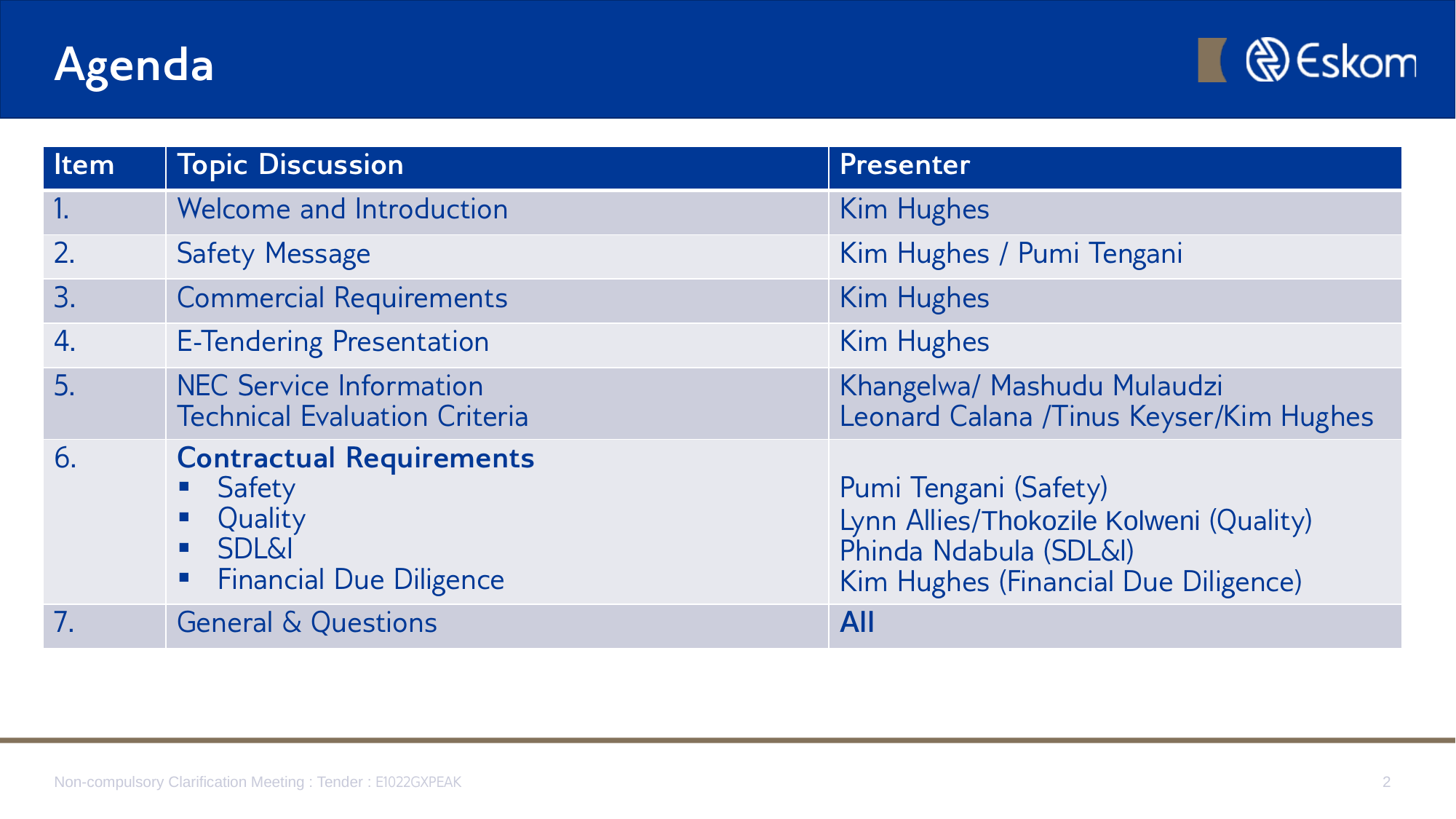

# Agenda
| Item | Topic Discussion | Presenter |
| --- | --- | --- |
| 1. | Welcome and Introduction | Kim Hughes |
| 2. | Safety Message | Kim Hughes / Pumi Tengani |
| 3. | Commercial Requirements | Kim Hughes |
| 4. | E-Tendering Presentation | Kim Hughes |
| 5. | NEC Service Information Technical Evaluation Criteria | Khangelwa/ Mashudu Mulaudzi Leonard Calana /Tinus Keyser/Kim Hughes |
| 6. | Contractual Requirements Safety Quality SDL&I Financial Due Diligence | Pumi Tengani (Safety) Lynn Allies/Thokozile Kolweni (Quality) Phinda Ndabula (SDL&I) Kim Hughes (Financial Due Diligence) |
| 7. | General & Questions | All |
Non-compulsory Clarification Meeting : Tender : E1022GXPEAK
2